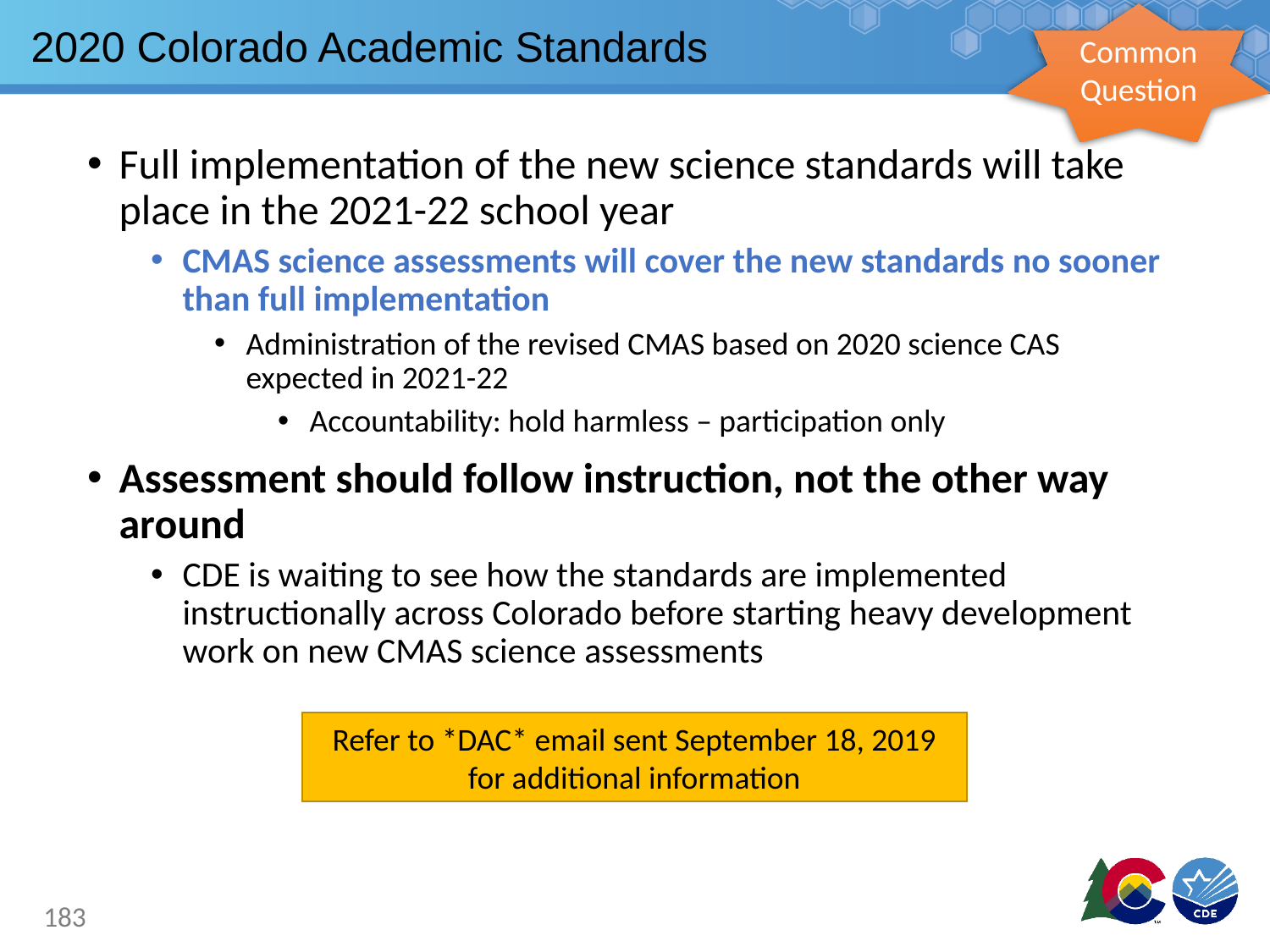

Common Question
# 2020 Colorado Academic Standards
Full implementation of the new science standards will take place in the 2021-22 school year
CMAS science assessments will cover the new standards no sooner than full implementation
Administration of the revised CMAS based on 2020 science CAS expected in 2021-22
Accountability: hold harmless – participation only
Assessment should follow instruction, not the other way around
CDE is waiting to see how the standards are implemented instructionally across Colorado before starting heavy development work on new CMAS science assessments
Refer to *DAC* email sent September 18, 2019 for additional information
183